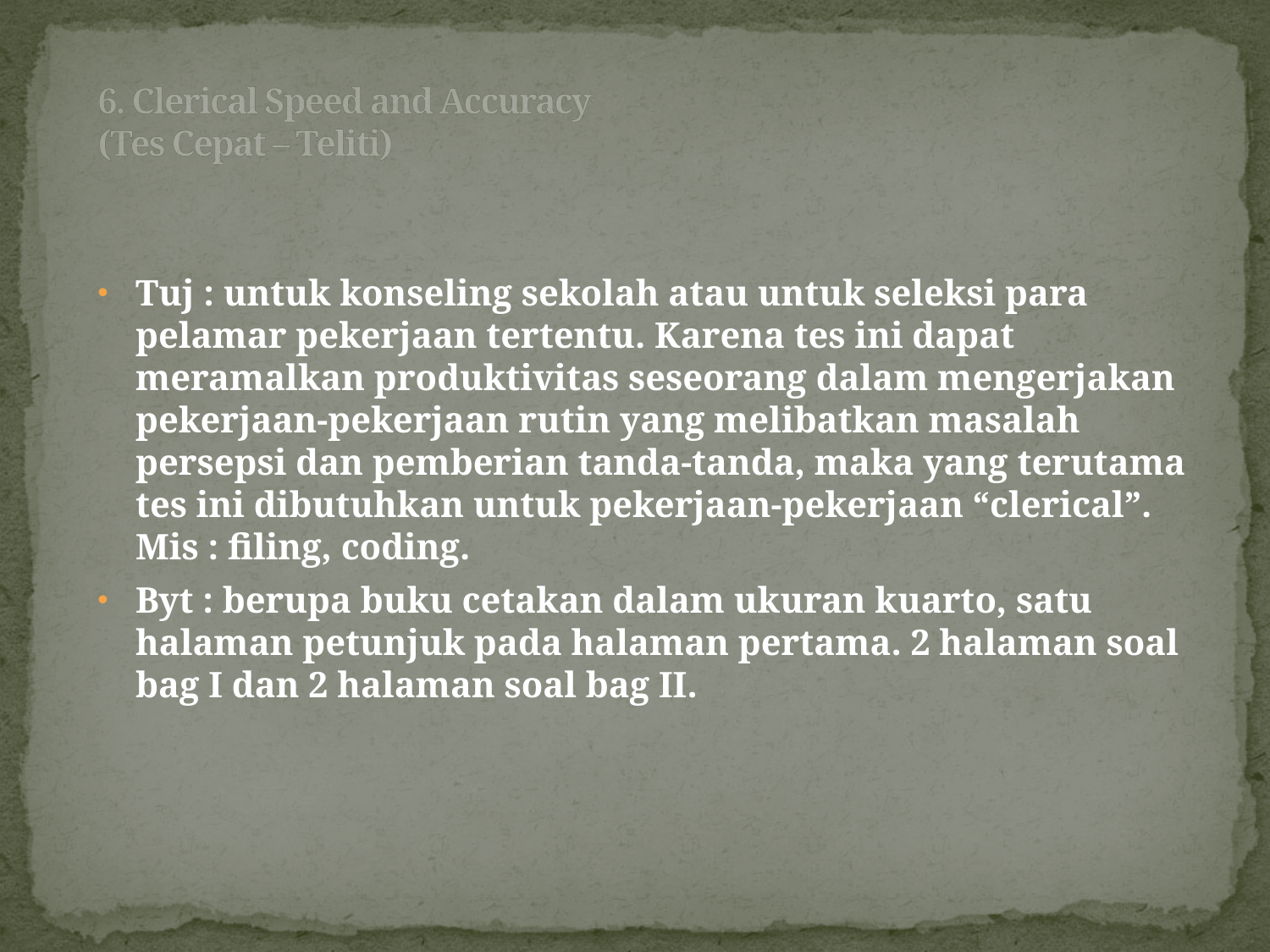

# 6. Clerical Speed and Accuracy (Tes Cepat – Teliti)
Tuj : untuk konseling sekolah atau untuk seleksi para pelamar pekerjaan tertentu. Karena tes ini dapat meramalkan produktivitas seseorang dalam mengerjakan pekerjaan-pekerjaan rutin yang melibatkan masalah persepsi dan pemberian tanda-tanda, maka yang terutama tes ini dibutuhkan untuk pekerjaan-pekerjaan “clerical”. Mis : filing, coding.
Byt : berupa buku cetakan dalam ukuran kuarto, satu halaman petunjuk pada halaman pertama. 2 halaman soal bag I dan 2 halaman soal bag II.